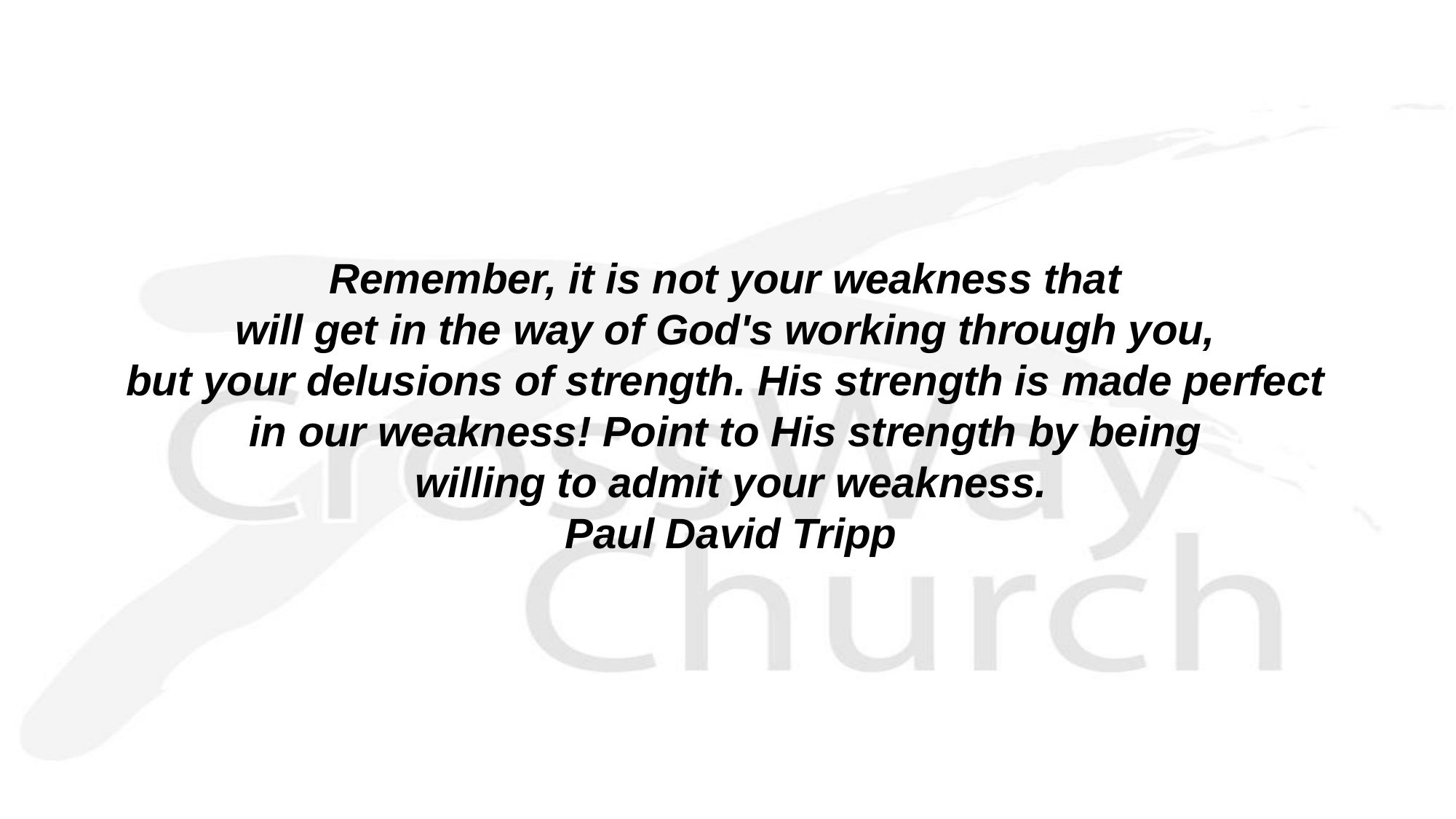

Remember, it is not your weakness that
will get in the way of God's working through you,
but your delusions of strength. His strength is made perfect
in our weakness! Point to His strength by being
willing to admit your weakness.
Paul David Tripp